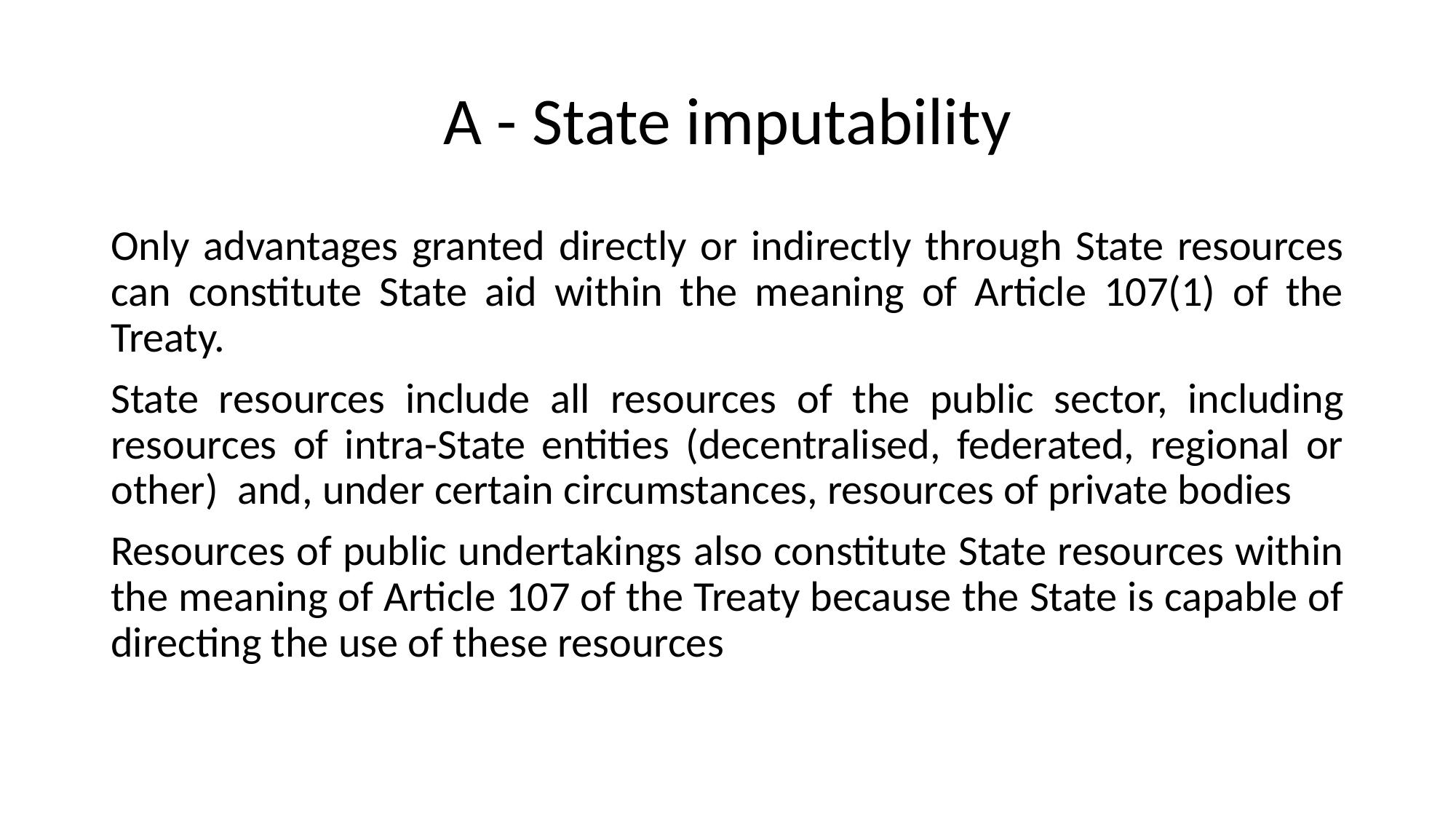

# A - State imputability
Only advantages granted directly or indirectly through State resources can constitute State aid within the meaning of Article 107(1) of the Treaty.
State resources include all resources of the public sector, including resources of intra-State entities (decentralised, federated, regional or other)  and, under certain circumstances, resources of private bodies
Resources of public undertakings also constitute State resources within the meaning of Article 107 of the Treaty because the State is capable of directing the use of these resources